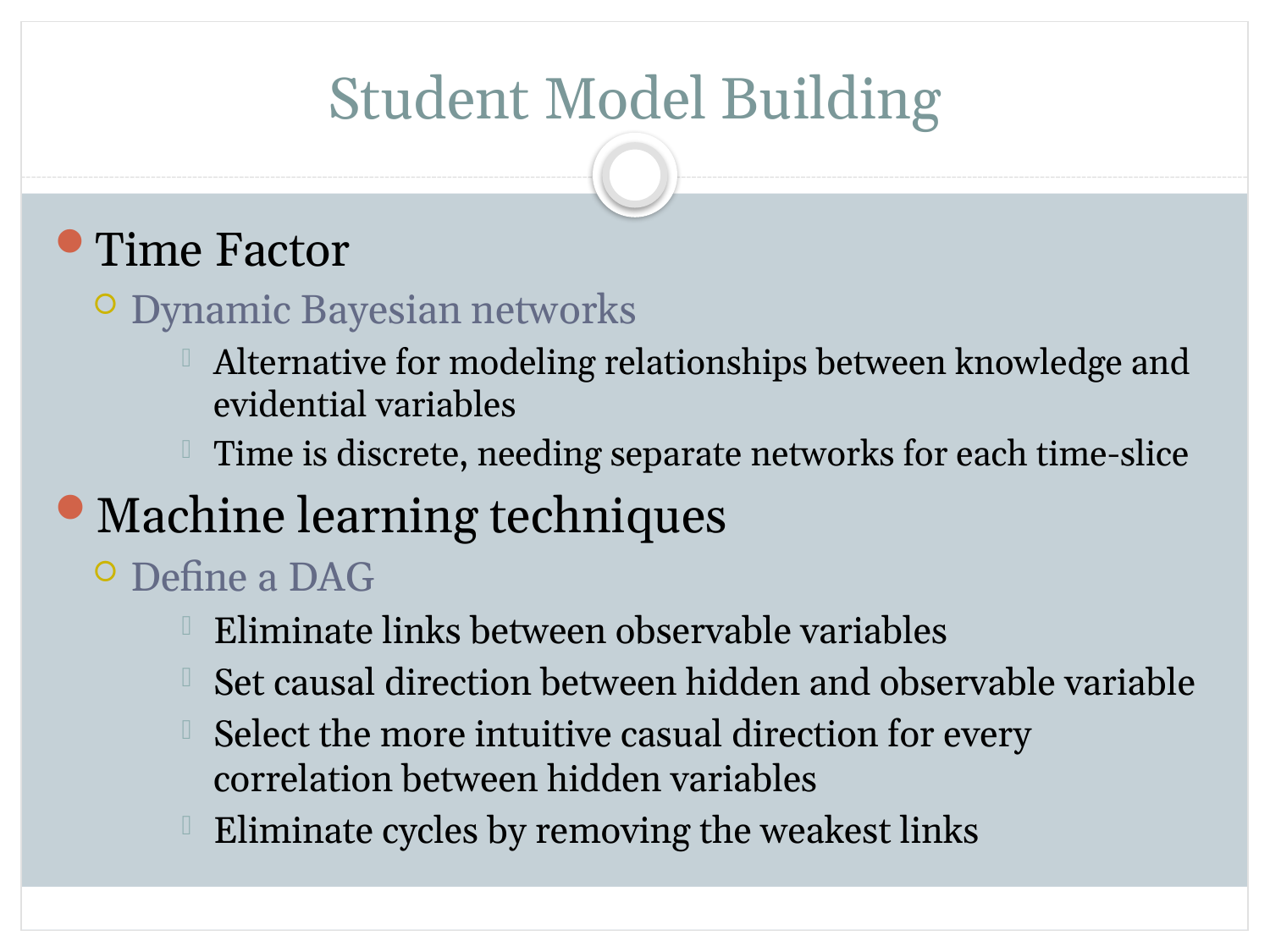

Student Model Building
Time Factor
Dynamic Bayesian networks
Alternative for modeling relationships between knowledge and evidential variables
Time is discrete, needing separate networks for each time-slice
Machine learning techniques
Define a DAG
Eliminate links between observable variables
Set causal direction between hidden and observable variable
Select the more intuitive casual direction for every correlation between hidden variables
Eliminate cycles by removing the weakest links